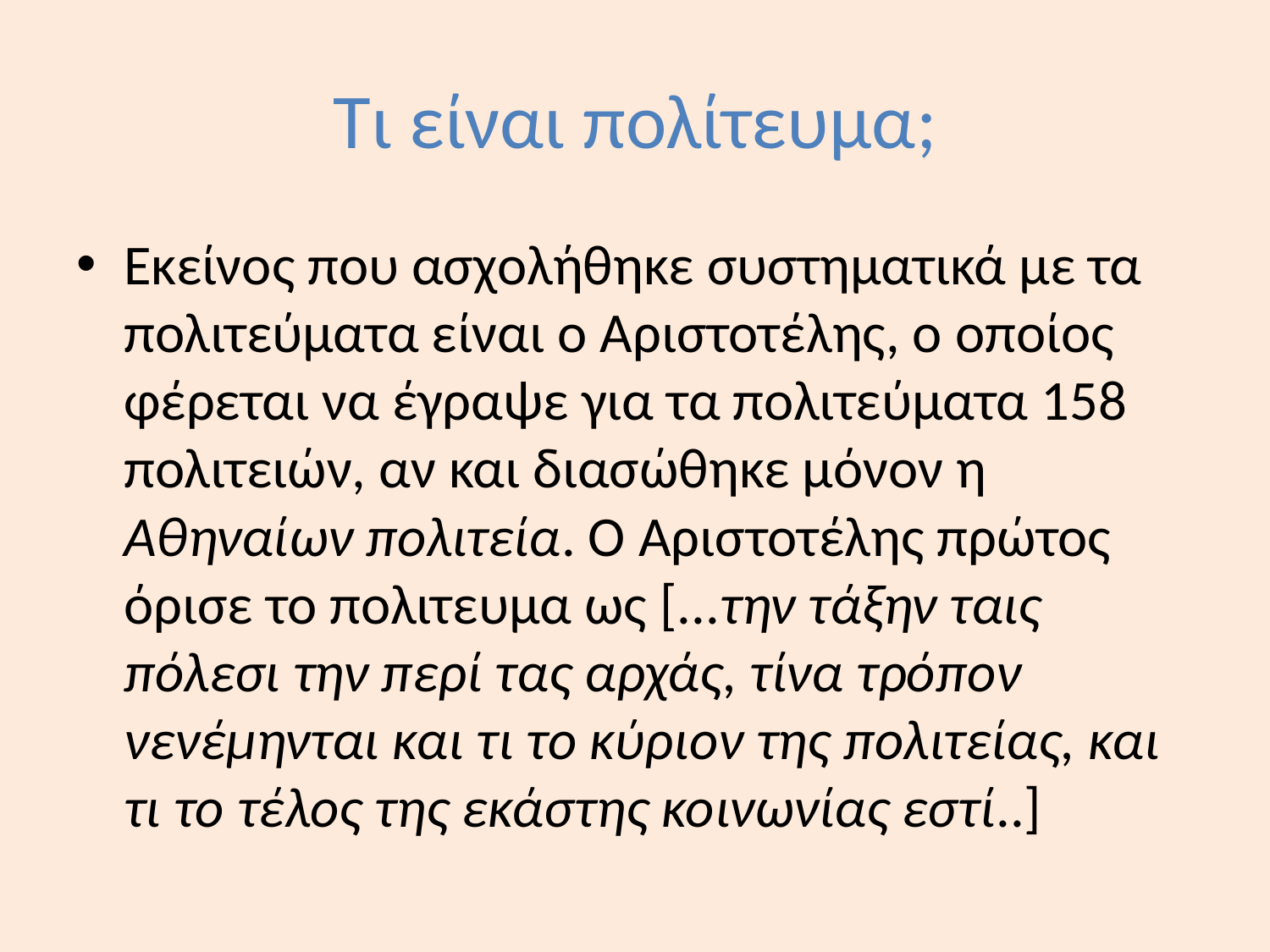

# Τι είναι πολίτευμα;
Εκείνος που ασχολήθηκε συστηματικά με τα πολιτεύματα είναι ο Αριστοτέλης, ο οποίος φέρεται να έγραψε για τα πολιτεύματα 158 πολιτειών, αν και διασώθηκε μόνον η Αθηναίων πολιτεία. Ο Αριστοτέλης πρώτος όρισε το πολιτευμα ως [...την τάξην ταις πόλεσι την περί τας αρχάς, τίνα τρόπον νενέμηνται και τι το κύριον της πολιτείας, και τι το τέλος της εκάστης κοινωνίας εστί..]